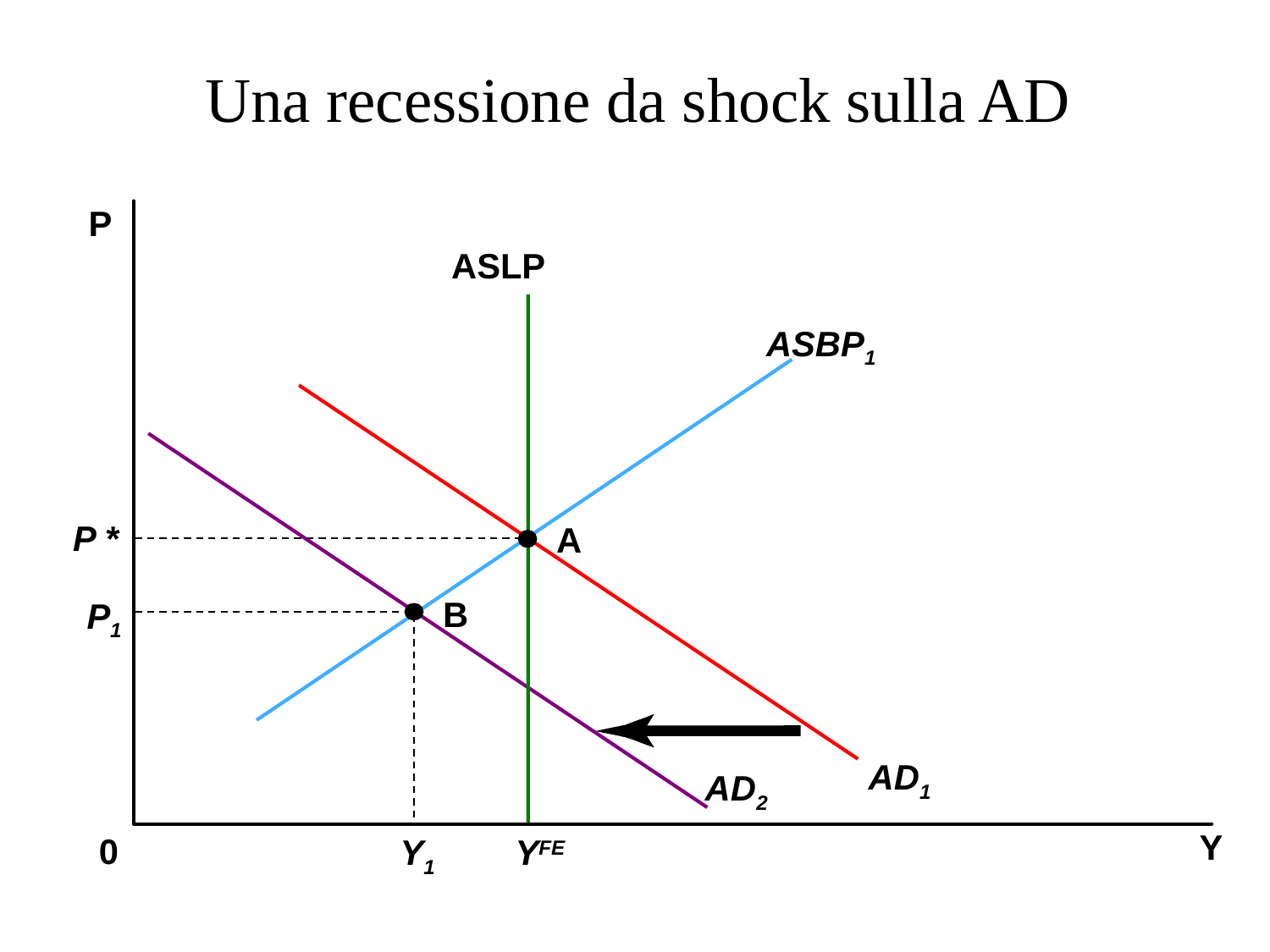

Una recessione da shock sulla AD
P

ASLP

ASBP1

P *
A

B
P1

AD1
AD2
Y

0
Y1
YFE